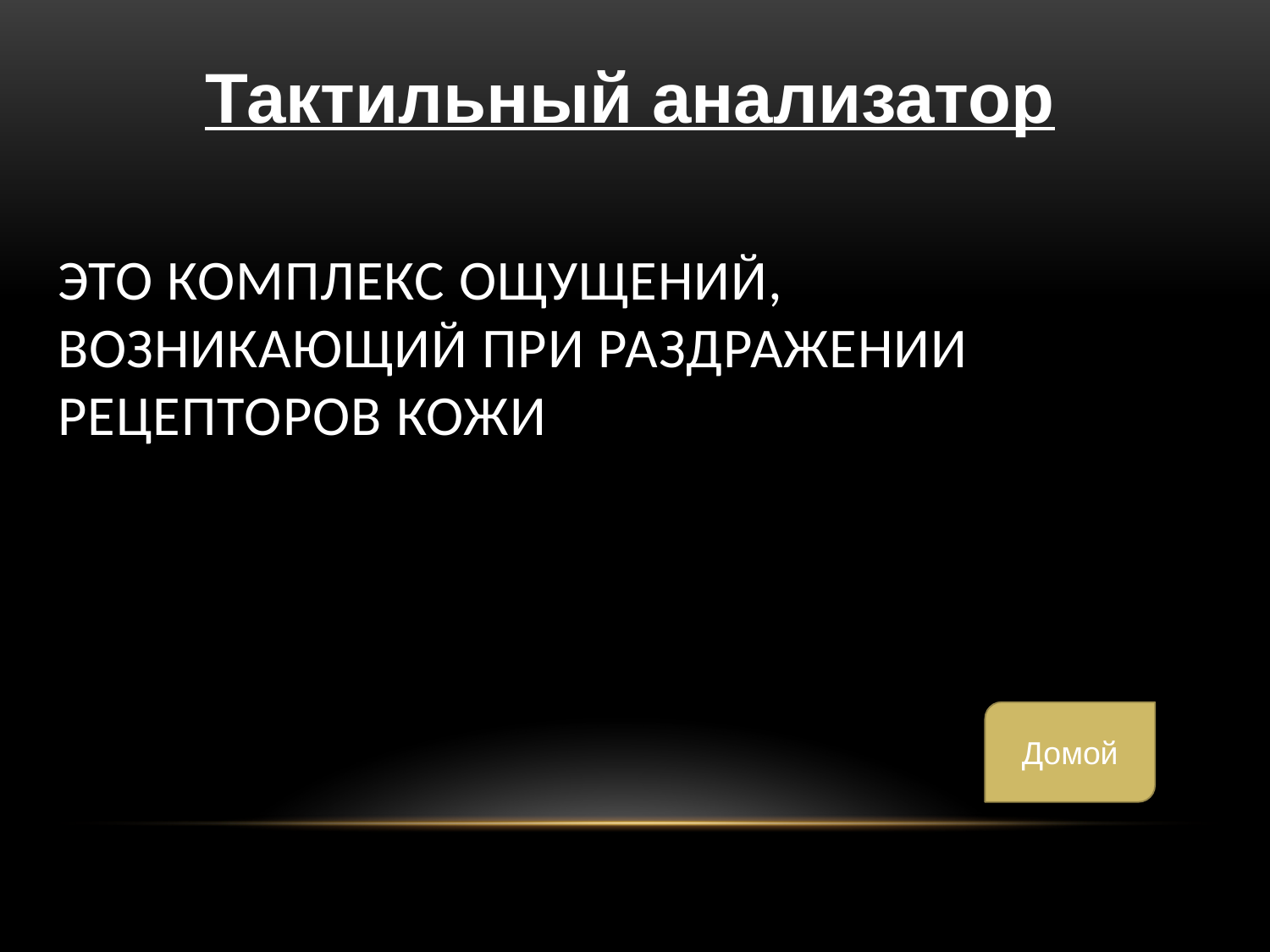

Тактильный анализатор
# Это комплекс ощущений, возникающий при раздражении рецепторов кожи
Домой